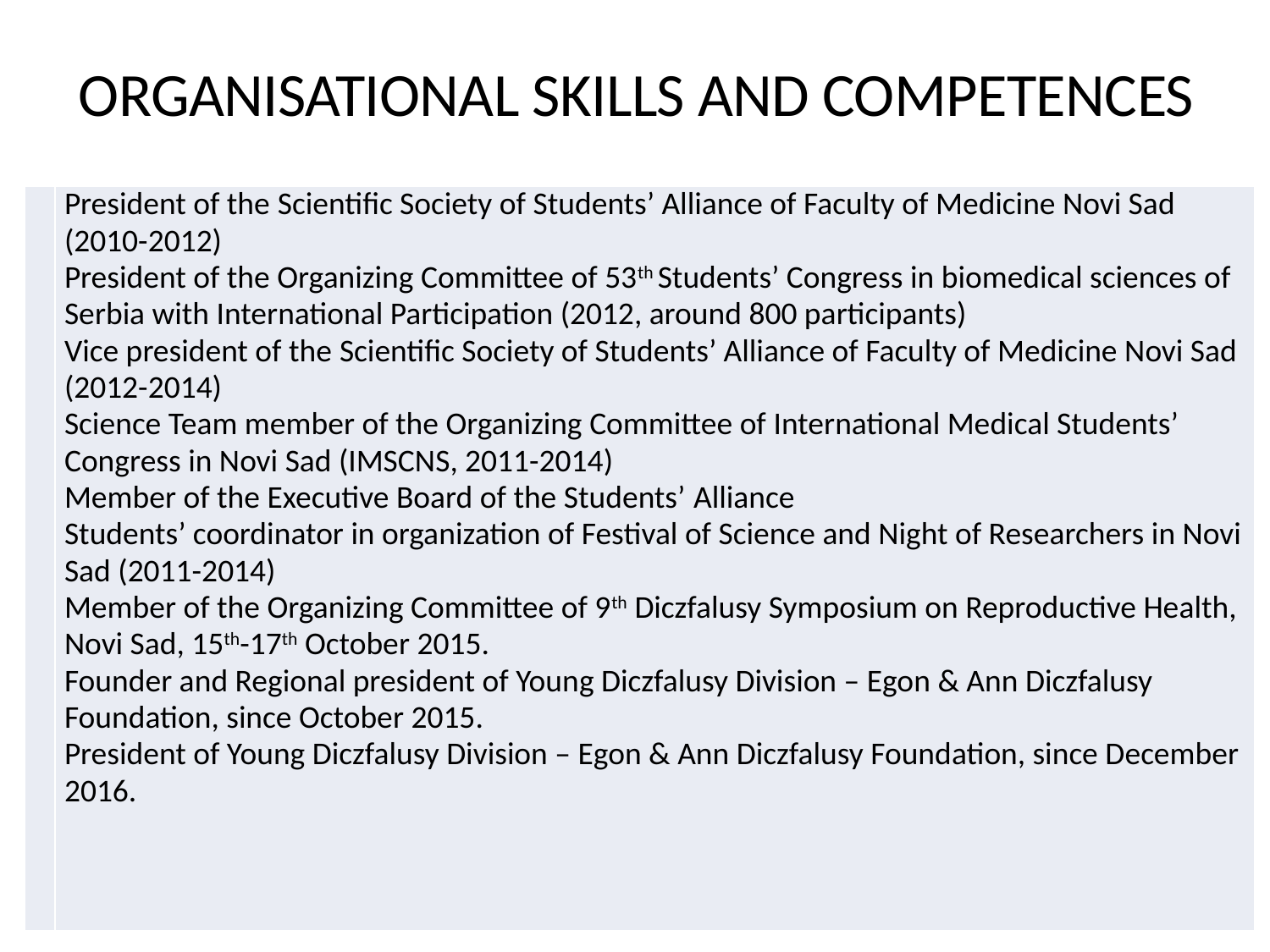

# ORGANISATIONAL SKILLS AND COMPETENCES
|  | President of the Scientific Society of Students’ Alliance of Faculty of Medicine Novi Sad (2010-2012) President of the Organizing Committee of 53th Students’ Congress in biomedical sciences of Serbia with International Participation (2012, around 800 participants) Vice president of the Scientific Society of Students’ Alliance of Faculty of Medicine Novi Sad (2012-2014) Science Team member of the Organizing Committee of International Medical Students’ Congress in Novi Sad (IMSCNS, 2011-2014) Member of the Executive Board of the Students’ Alliance Students’ coordinator in organization of Festival of Science and Night of Researchers in Novi Sad (2011-2014) Member of the Organizing Committee of 9th Diczfalusy Symposium on Reproductive Health, Novi Sad, 15th-17th October 2015. Founder and Regional president of Young Diczfalusy Division – Egon & Ann Diczfalusy Foundation, since October 2015. President of Young Diczfalusy Division – Egon & Ann Diczfalusy Foundation, since December 2016. |
| --- | --- |